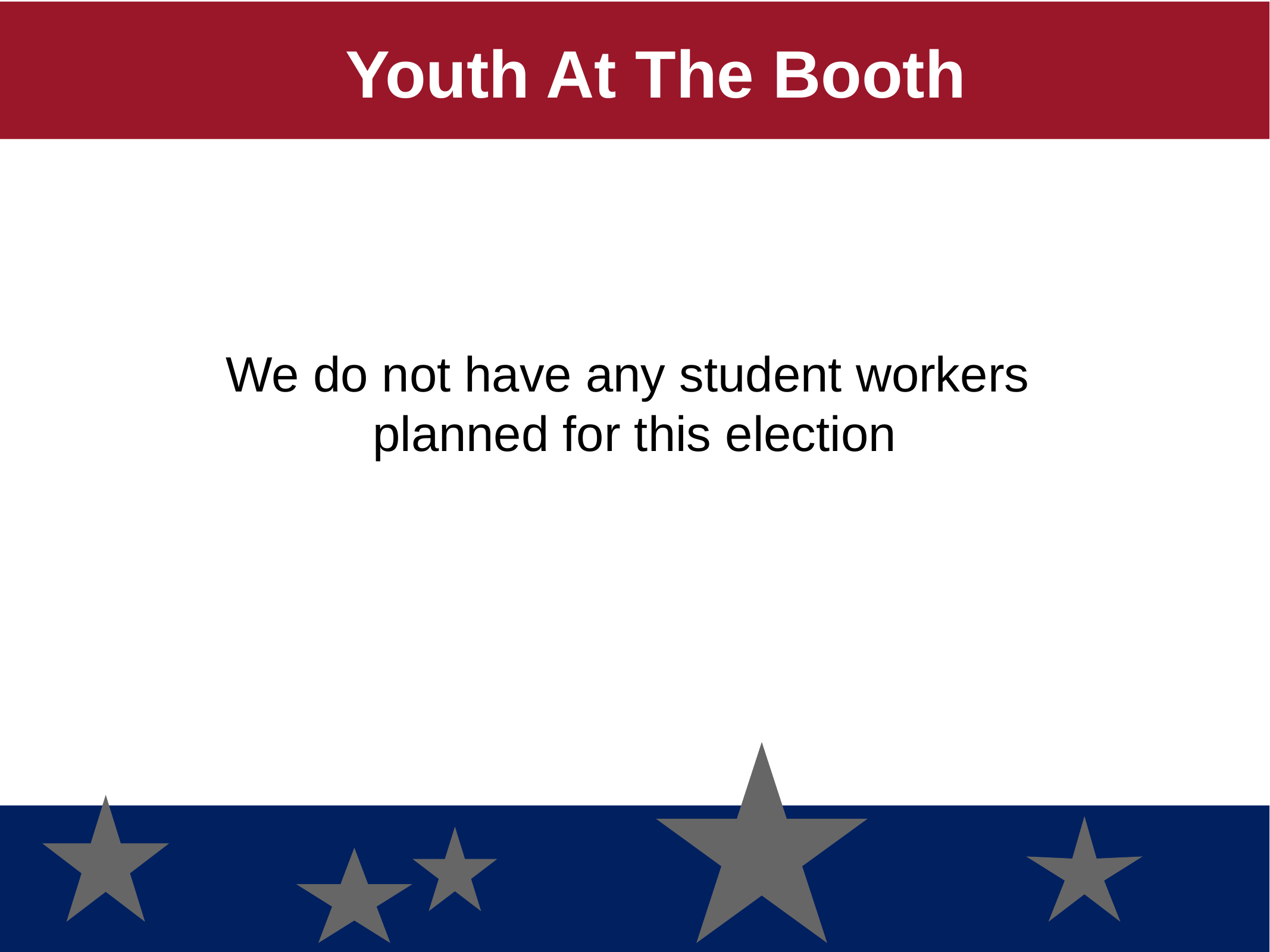

Youth At The Booth
We do not have any student workers
planned for this election